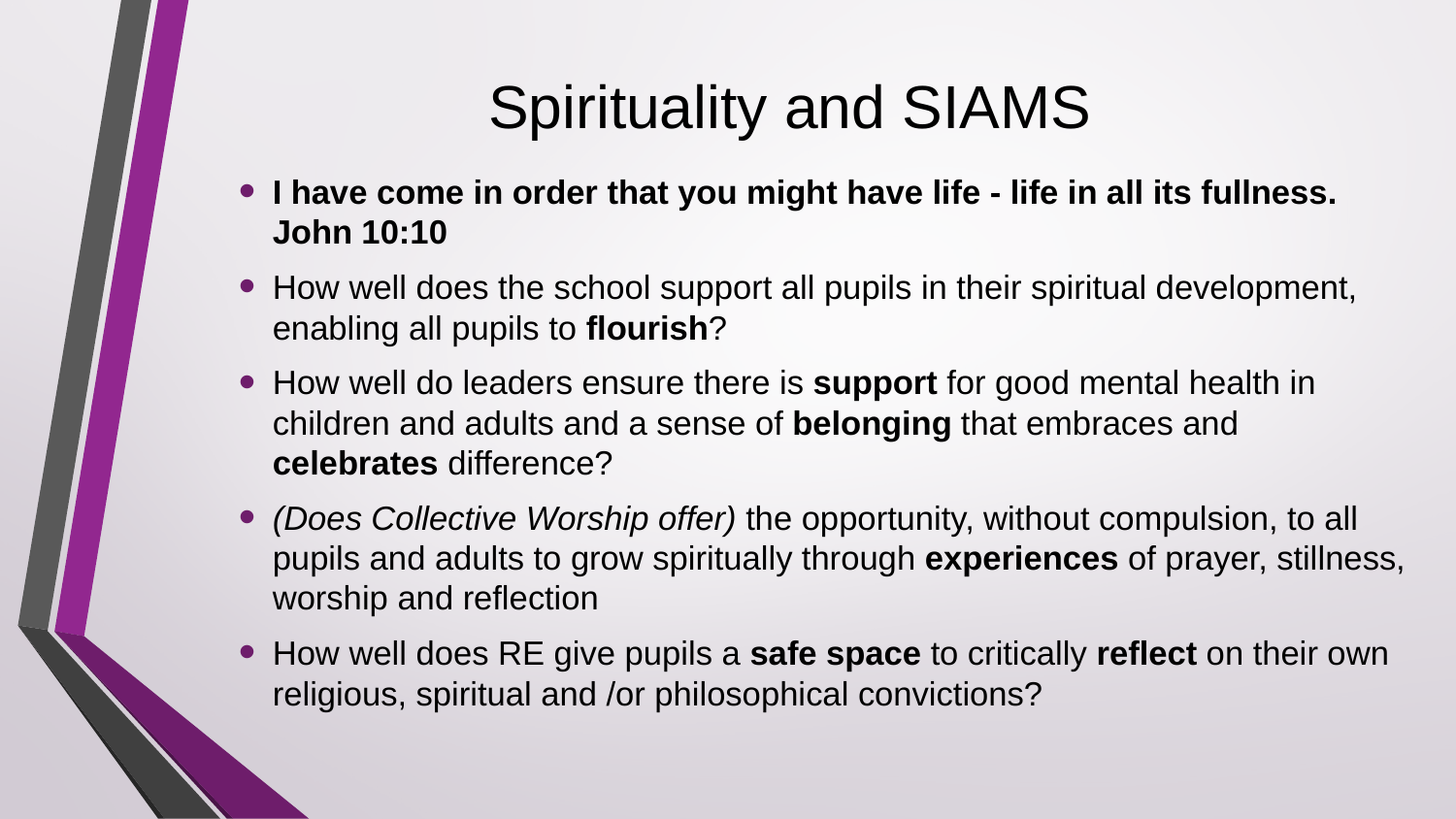

# Spirituality and SIAMS
I have come in order that you might have life - life in all its fullness. John 10:10
How well does the school support all pupils in their spiritual development, enabling all pupils to flourish?
How well do leaders ensure there is support for good mental health in children and adults and a sense of belonging that embraces and celebrates difference?
(Does Collective Worship offer) the opportunity, without compulsion, to all pupils and adults to grow spiritually through experiences of prayer, stillness, worship and reflection
How well does RE give pupils a safe space to critically reflect on their own religious, spiritual and /or philosophical convictions?